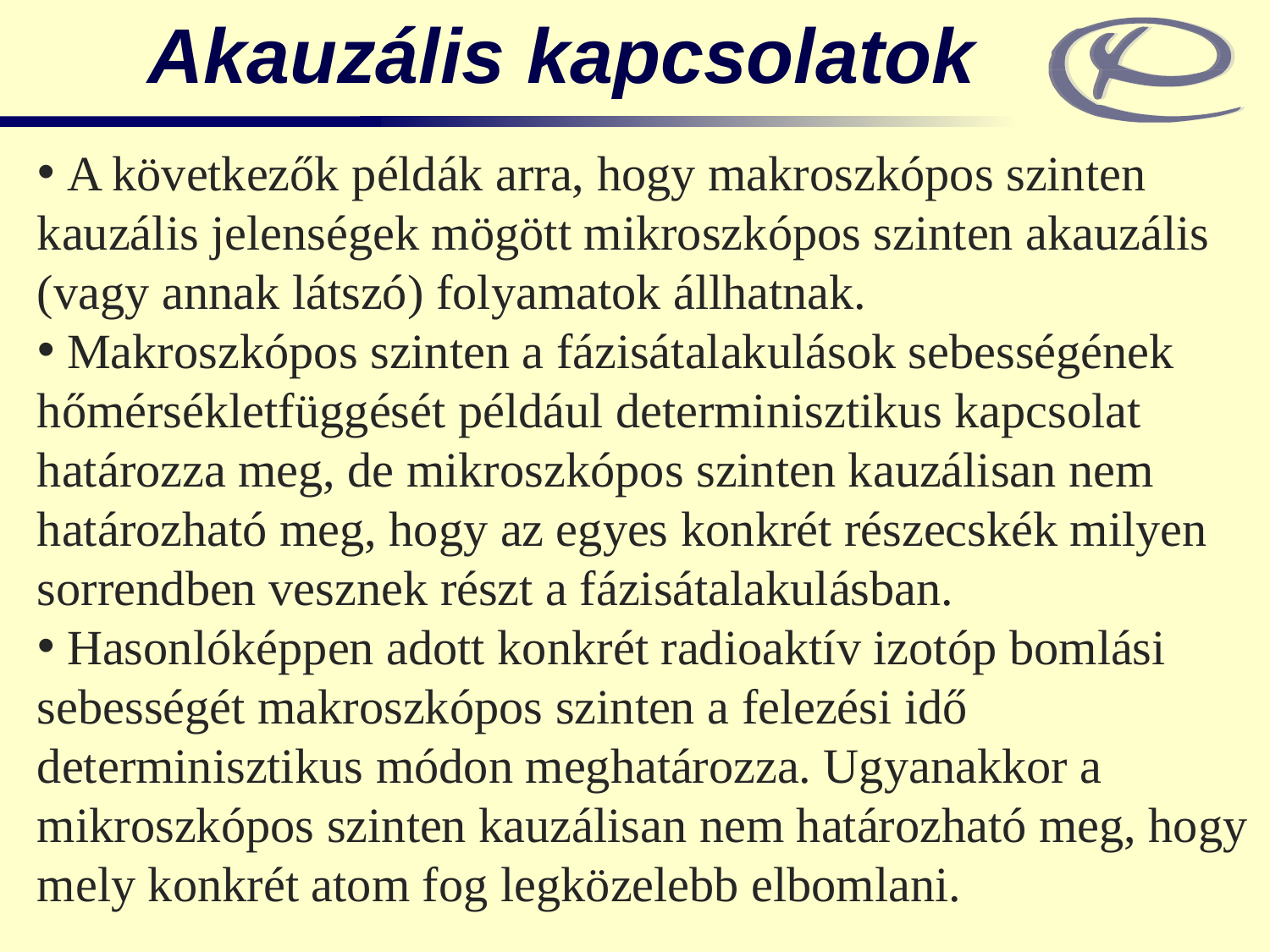

Akauzális kapcsolatok

 A következők példák arra, hogy makroszkópos szinten kauzális jelenségek mögött mikroszkópos szinten akauzális (vagy annak látszó) folyamatok állhatnak.
 Makroszkópos szinten a fázisátalakulások sebességének hőmérsékletfüggését például determinisztikus kapcsolat határozza meg, de mikroszkópos szinten kauzálisan nem határozható meg, hogy az egyes konkrét részecskék milyen sorrendben vesznek részt a fázisátalakulásban.
 Hasonlóképpen adott konkrét radioaktív izotóp bomlási sebességét makroszkópos szinten a felezési idő determinisztikus módon meghatározza. Ugyanakkor a mikroszkópos szinten kauzálisan nem határozható meg, hogy mely konkrét atom fog legközelebb elbomlani.